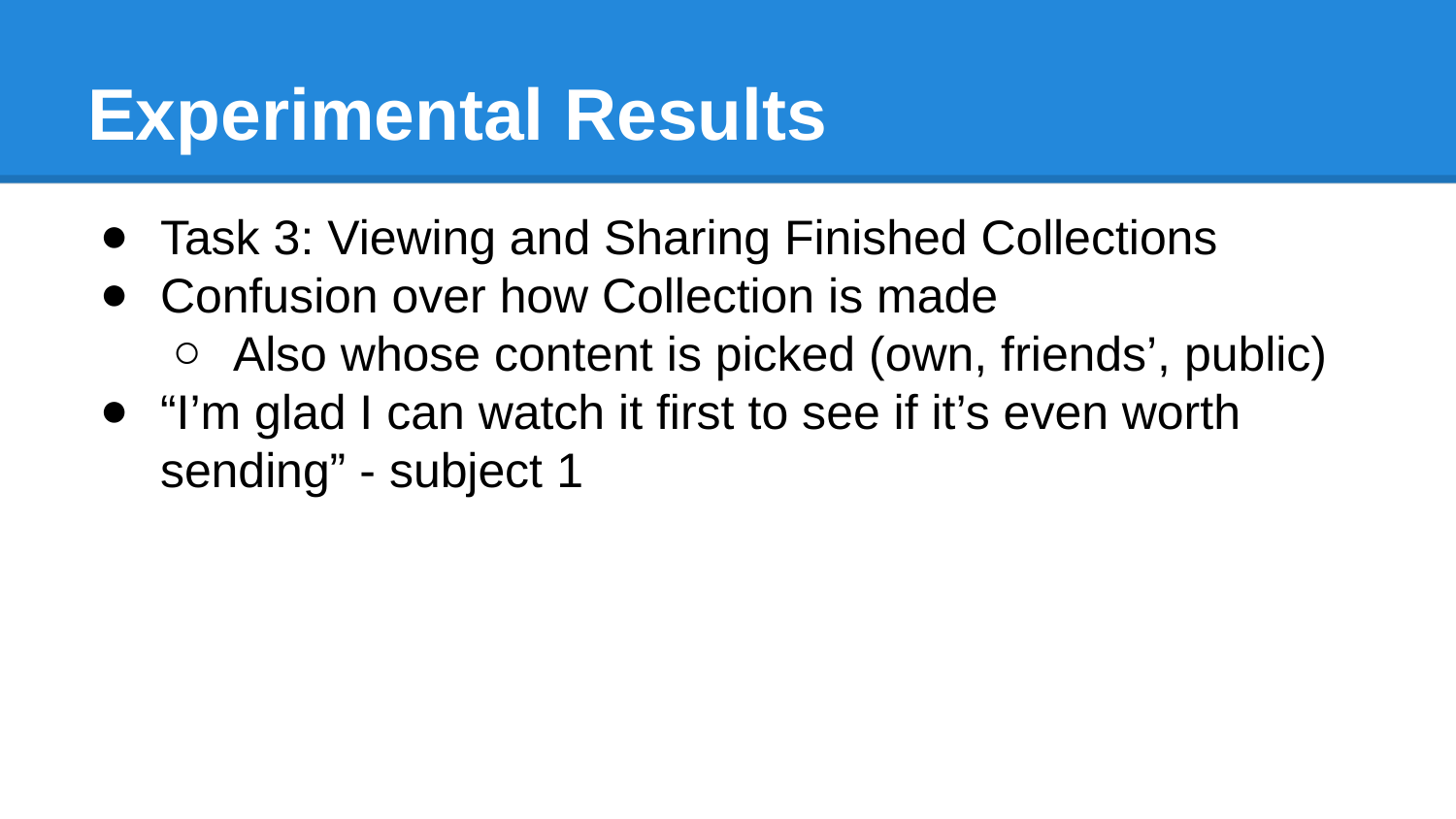

# Experimental Results
Task 3: Viewing and Sharing Finished Collections
Confusion over how Collection is made
Also whose content is picked (own, friends’, public)
“I’m glad I can watch it first to see if it’s even worth sending” - subject 1